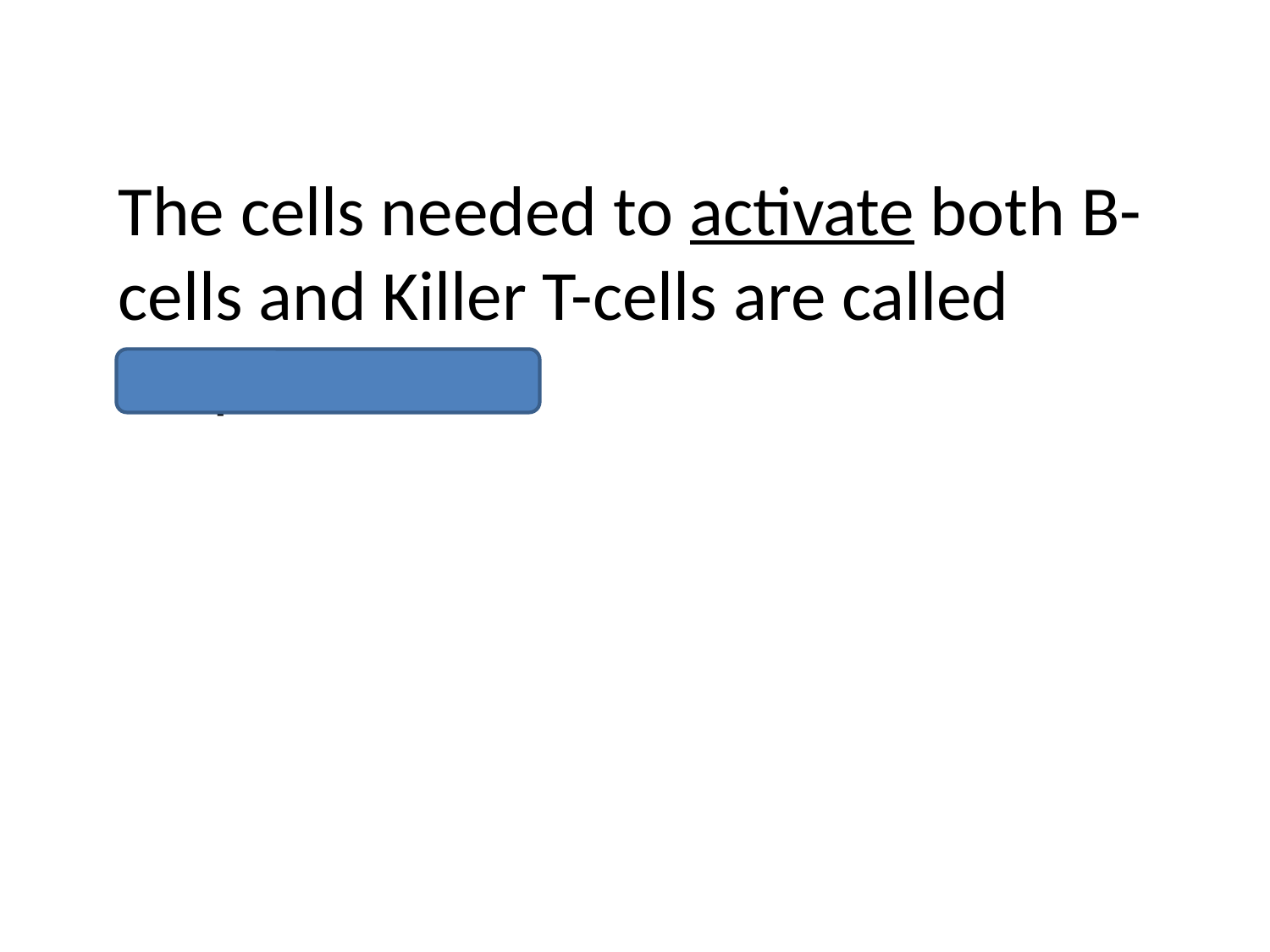

The cells needed to activate both B-cells and Killer T-cells are called Helper T-cells.